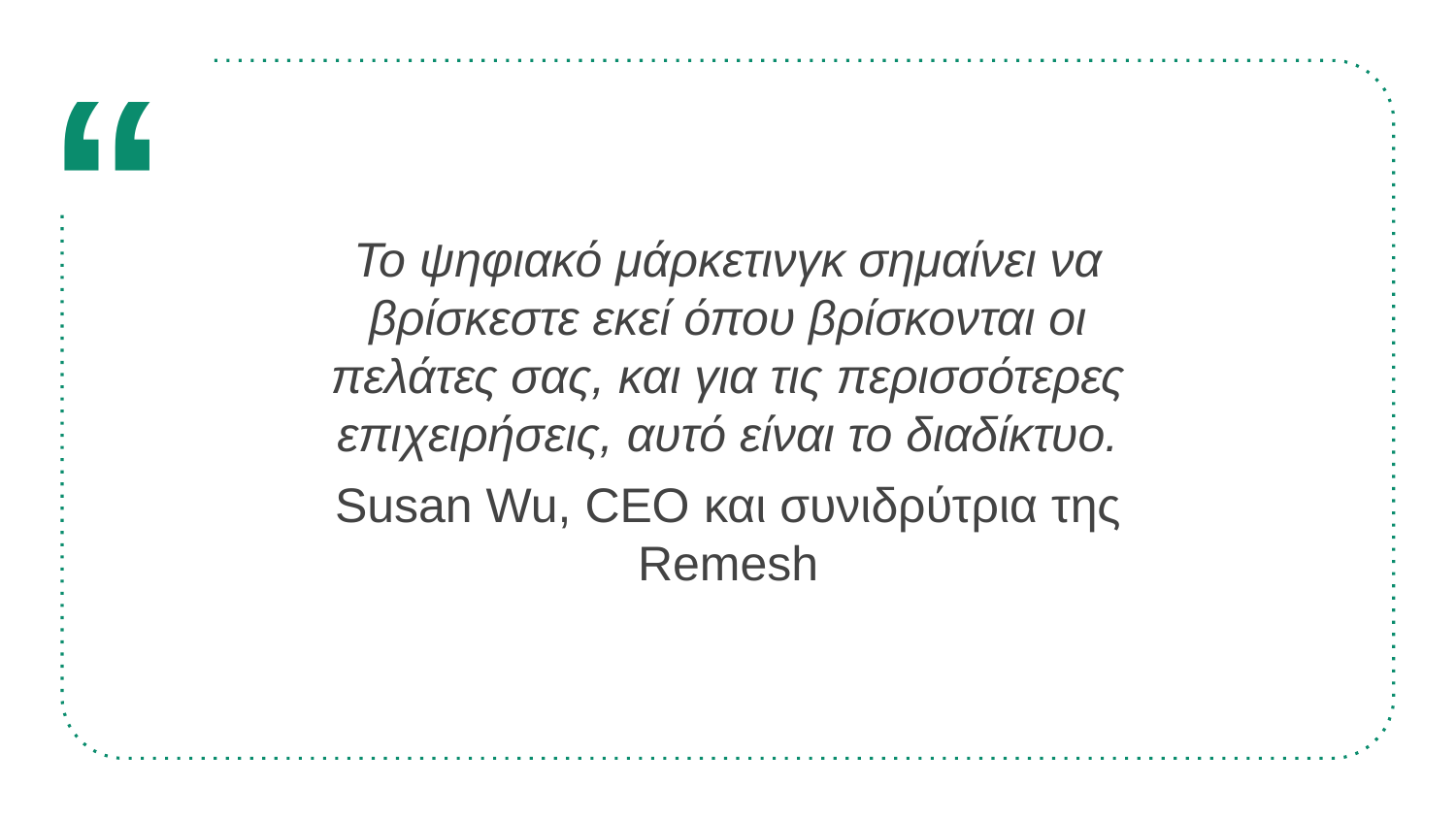

Το ψηφιακό μάρκετινγκ σημαίνει να βρίσκεστε εκεί όπου βρίσκονται οι πελάτες σας, και για τις περισσότερες επιχειρήσεις, αυτό είναι το διαδίκτυο.
Susan Wu, CEO και συνιδρύτρια της Remesh